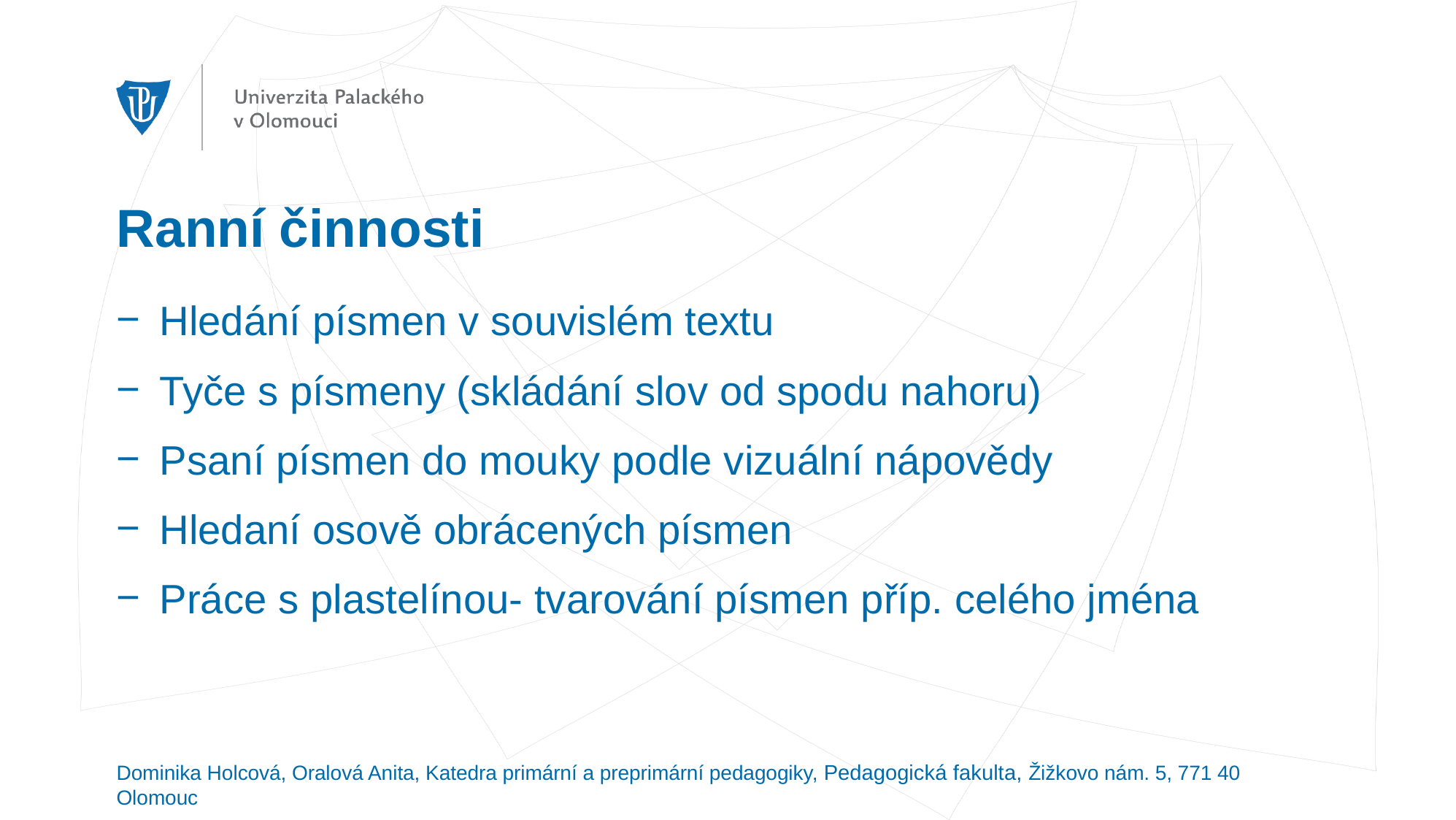

# Ranní činnosti
Hledání písmen v souvislém textu
Tyče s písmeny (skládání slov od spodu nahoru)
Psaní písmen do mouky podle vizuální nápovědy
Hledaní osově obrácených písmen
Práce s plastelínou- tvarování písmen příp. celého jména
Dominika Holcová, Oralová Anita, Katedra primární a preprimární pedagogiky, Pedagogická fakulta, Žižkovo nám. 5, 771 40 Olomouc